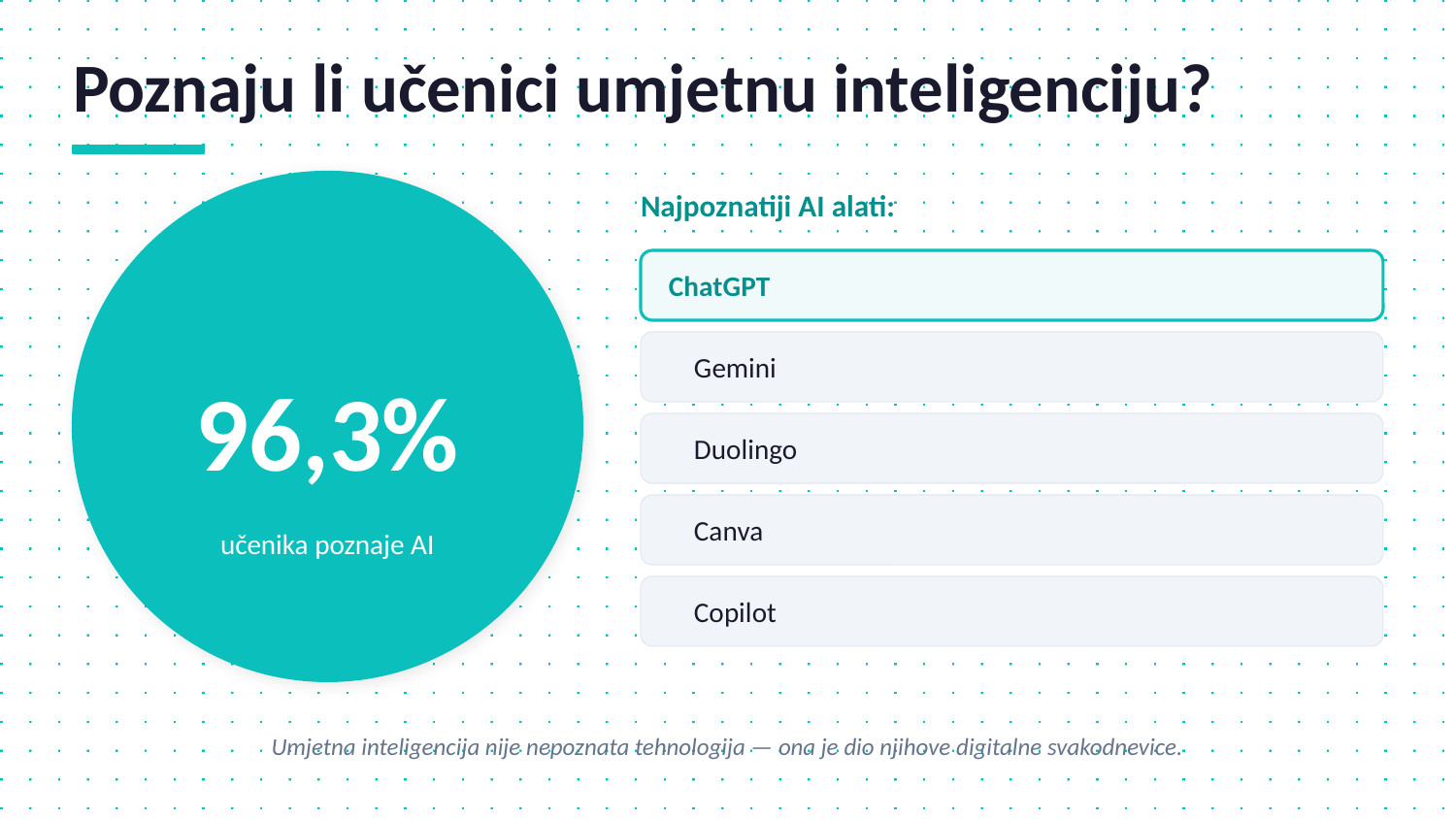

Poznaju li učenici umjetnu inteligenciju?

96,3%
Najpoznatiji AI alati:

 ChatGPT

     Gemini

     Duolingo
učenika poznaje AI

     Canva

     Copilot
Umjetna inteligencija nije nepoznata tehnologija — ona je dio njihove digitalne svakodnevice.